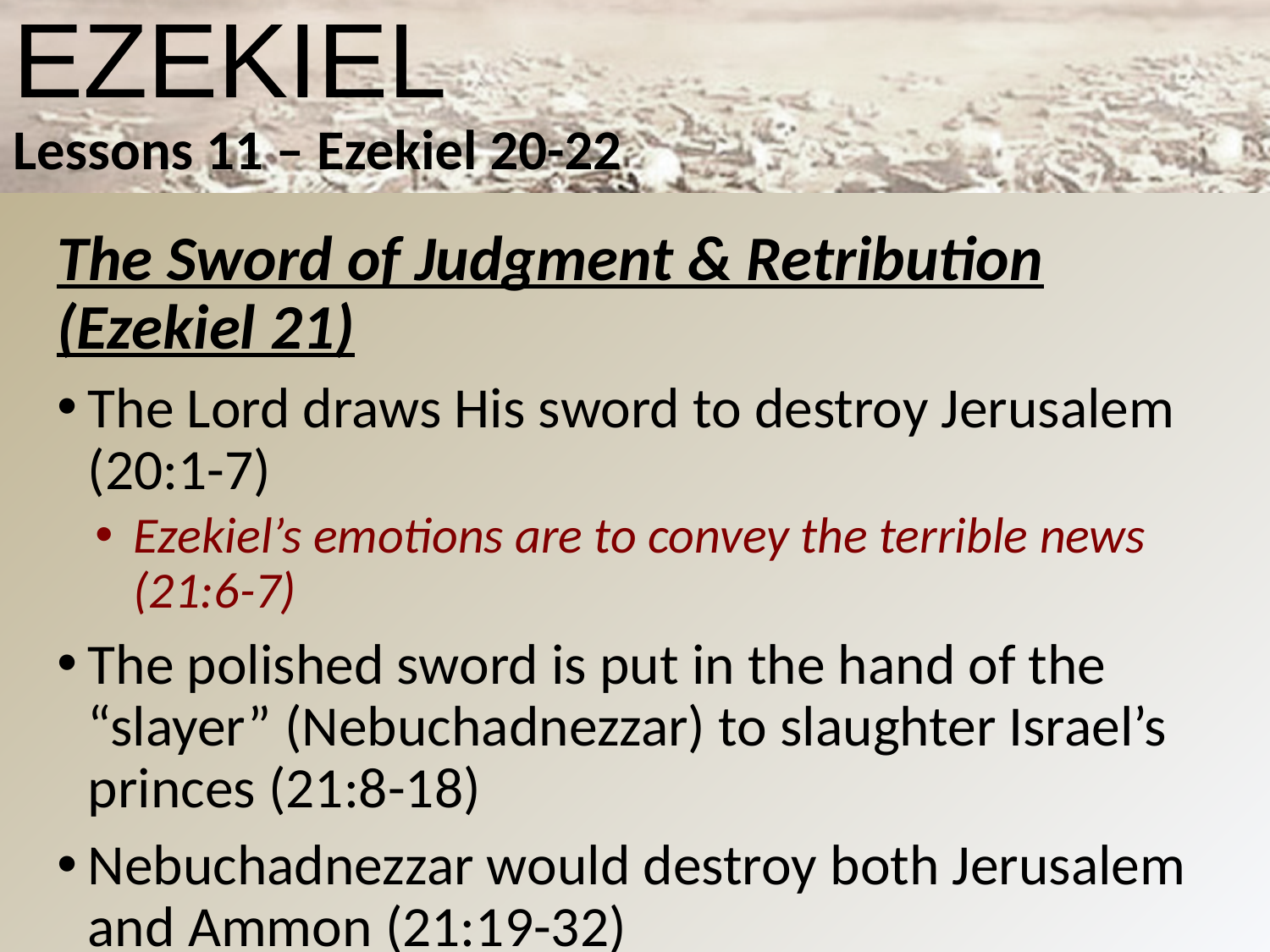

# Ezekiel Lessons 11 – Ezekiel 20-22
The Sword of Judgment & Retribution (Ezekiel 21)
The Lord draws His sword to destroy Jerusalem (20:1-7)
Ezekiel’s emotions are to convey the terrible news (21:6-7)
The polished sword is put in the hand of the “slayer” (Nebuchadnezzar) to slaughter Israel’s princes (21:8-18)
Nebuchadnezzar would destroy both Jerusalem and Ammon (21:19-32)